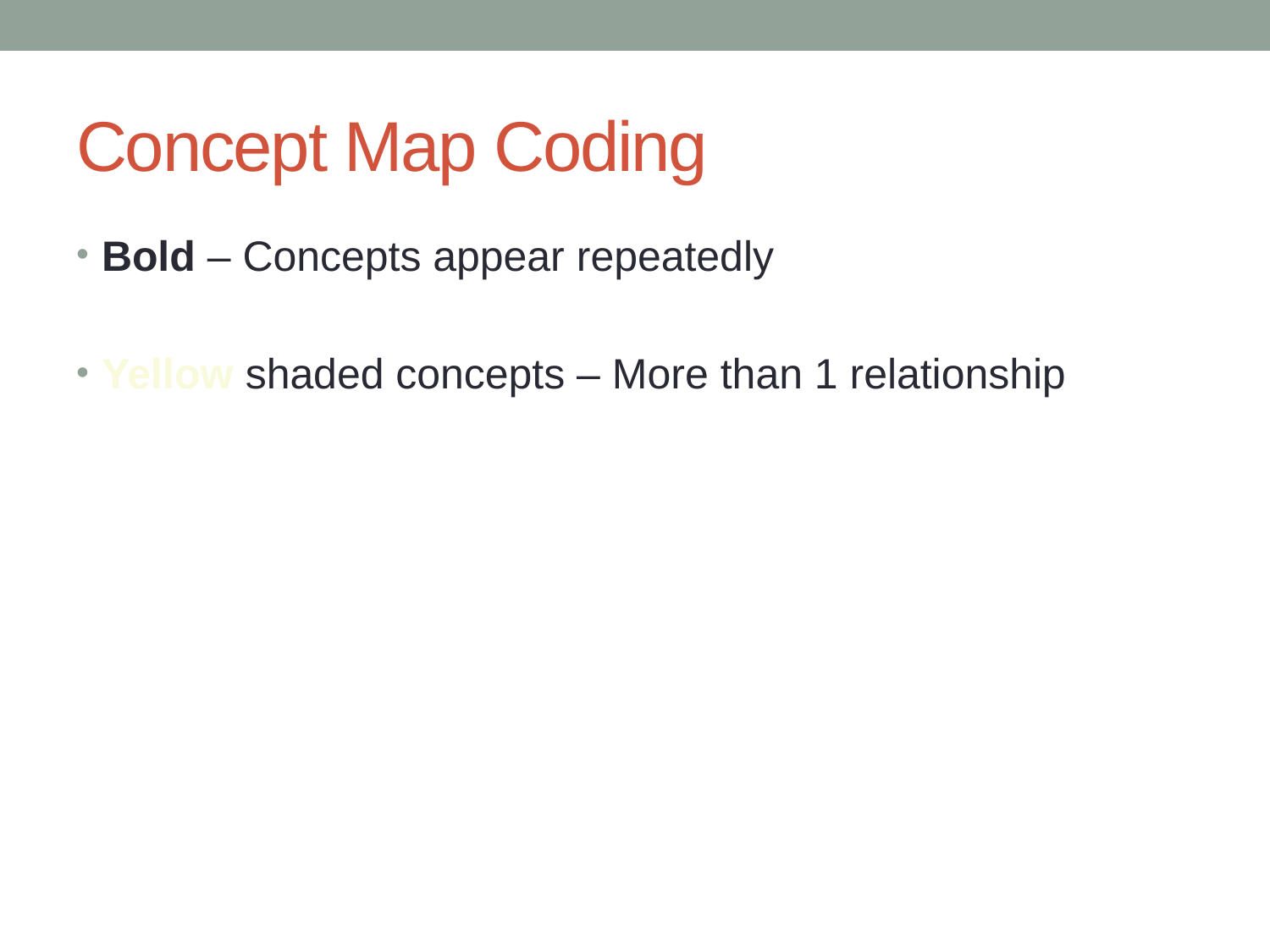

# Concept Map Coding
Bold – Concepts appear repeatedly

Yellow shaded concepts – More than 1 relationship